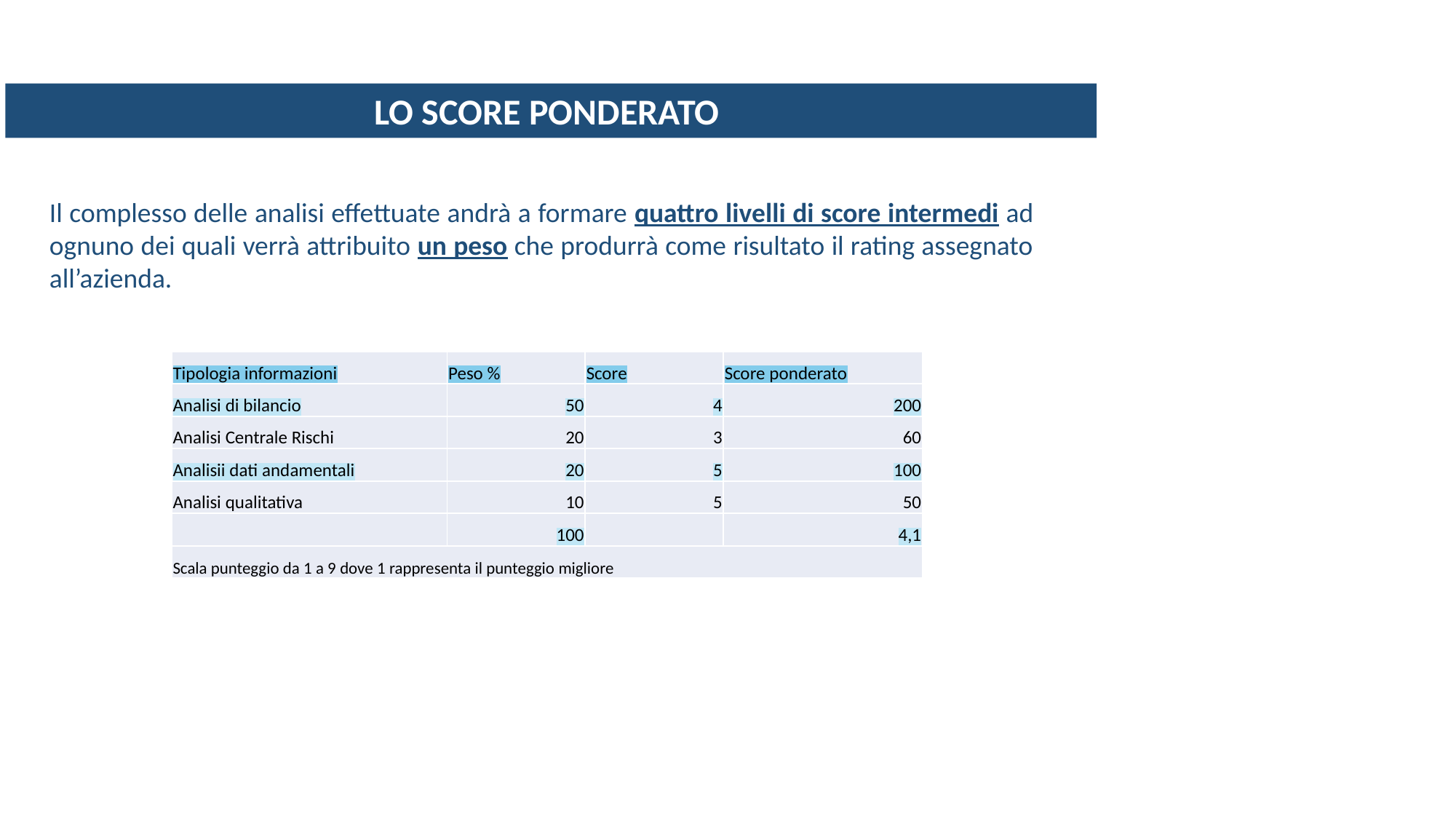

LO SCORE PONDERATO
Il complesso delle analisi effettuate andrà a formare quattro livelli di score intermedi ad ognuno dei quali verrà attribuito un peso che produrrà come risultato il rating assegnato all’azienda.
| Tipologia informazioni | Peso % | Score | Score ponderato |
| --- | --- | --- | --- |
| Analisi di bilancio | 50 | 4 | 200 |
| Analisi Centrale Rischi | 20 | 3 | 60 |
| Analisii dati andamentali | 20 | 5 | 100 |
| Analisi qualitativa | 10 | 5 | 50 |
|  | 100 |  | 4,1 |
| Scala punteggio da 1 a 9 dove 1 rappresenta il punteggio migliore |  |  |  |